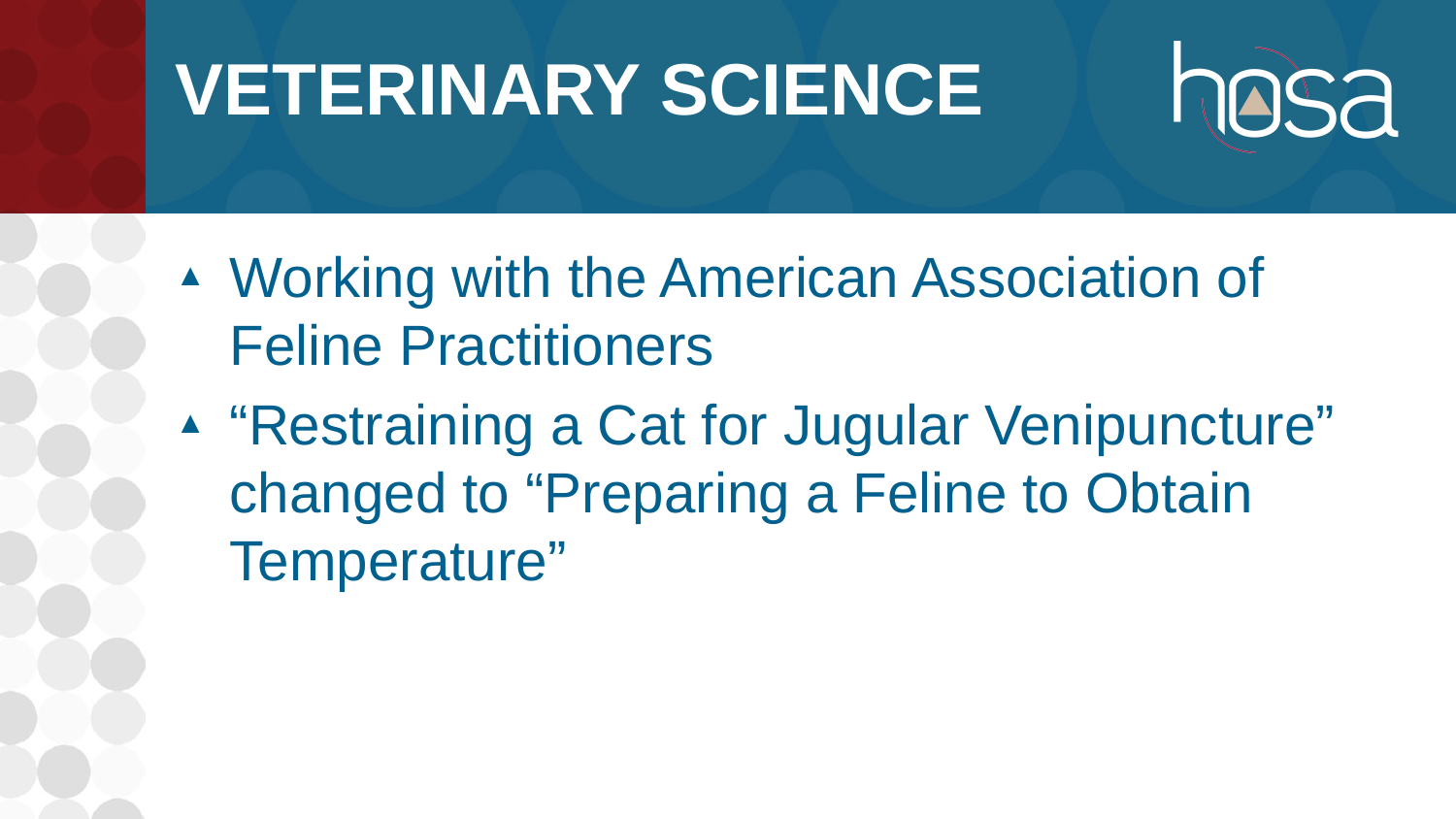

# Veterinary Science
Working with the American Association of Feline Practitioners
“Restraining a Cat for Jugular Venipuncture” changed to “Preparing a Feline to Obtain Temperature”